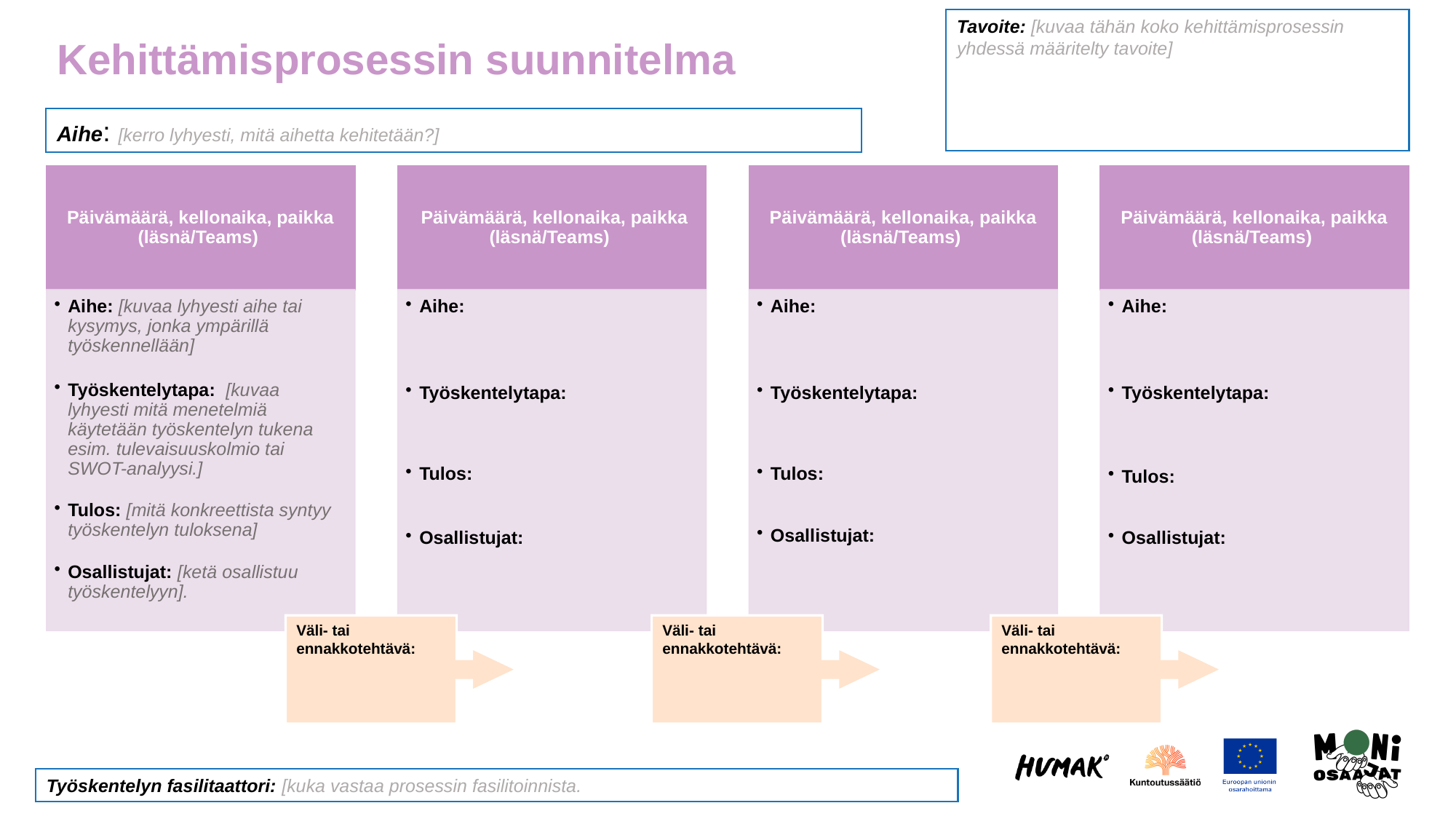

Tavoite: [kuvaa tähän koko kehittämisprosessin yhdessä määritelty tavoite]

# Kehittämisprosessin suunnitelma
Aihe: [kerro lyhyesti, mitä aihetta kehitetään?]
Päivämäärä, kellonaika, paikka (läsnä/Teams)
Aihe: [kuvaa lyhyesti aihe tai kysymys, jonka ympärillä työskennellään]
Työskentelytapa:  [kuvaa lyhyesti mitä menetelmiä käytetään työskentelyn tukena esim. tulevaisuuskolmio tai SWOT-analyysi.]
Tulos: [mitä konkreettista syntyy työskentelyn tuloksena]
Osallistujat: [ketä osallistuu työskentelyyn].
 Päivämäärä, kellonaika, paikka (läsnä/Teams)
Aihe:

Työskentelytapa:
Tulos:

Osallistujat:
Päivämäärä, kellonaika, paikka (läsnä/Teams)
Aihe:

Työskentelytapa:
Tulos:
Osallistujat:
Päivämäärä, kellonaika, paikka (läsnä/Teams)
Aihe:

Työskentelytapa:

Tulos:
Osallistujat:
Väli- tai ennakkotehtävä:

Väli- tai ennakkotehtävä:

Väli- tai ennakkotehtävä:
Työskentelyn fasilitaattori: [kuka vastaa prosessin fasilitoinnista.